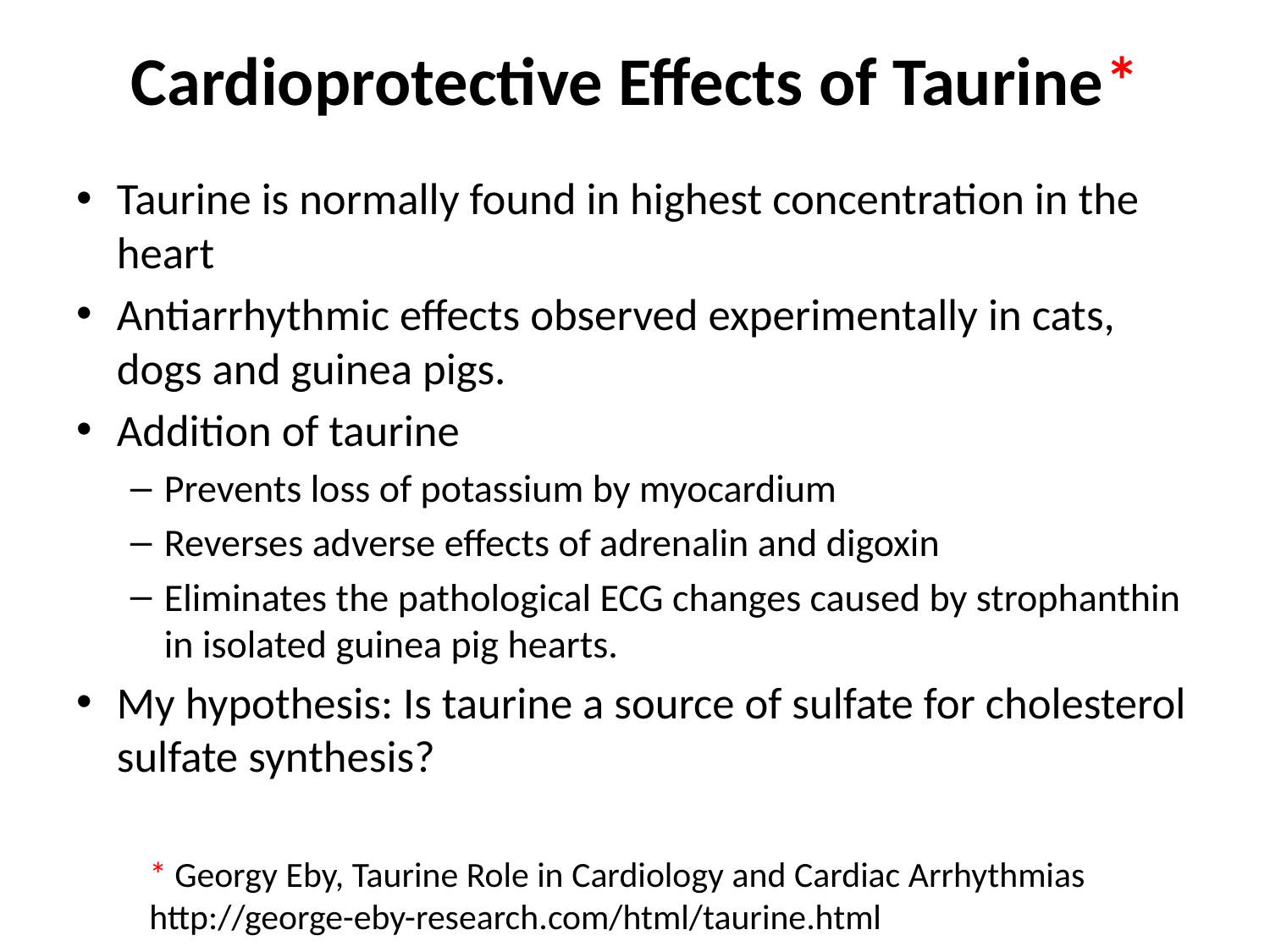

# Cardioprotective Effects of Taurine*
Taurine is normally found in highest concentration in the heart
Antiarrhythmic effects observed experimentally in cats, dogs and guinea pigs.
Addition of taurine
Prevents loss of potassium by myocardium
Reverses adverse effects of adrenalin and digoxin
Eliminates the pathological ECG changes caused by strophanthin in isolated guinea pig hearts.
My hypothesis: Is taurine a source of sulfate for cholesterol sulfate synthesis?
* Georgy Eby, Taurine Role in Cardiology and Cardiac Arrhythmias
http://george-eby-research.com/html/taurine.html